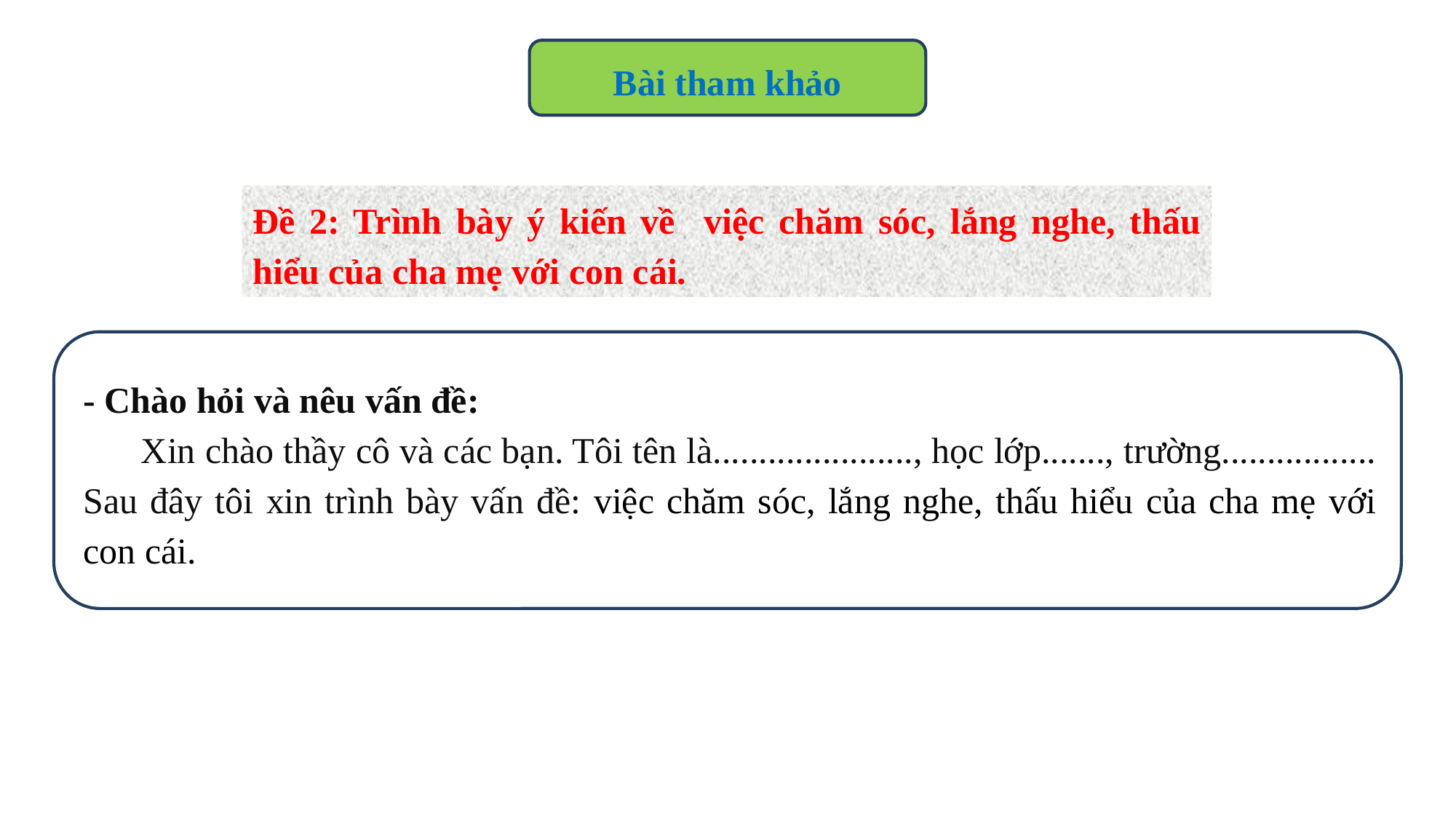

Bài tham khảo
Đề 2: Trình bày ý kiến về  việc chăm sóc, lắng nghe, thấu hiểu của cha mẹ với con cái.

- Chào hỏi và nêu vấn đề:
      Xin chào thầy cô và các bạn. Tôi tên là......................, học lớp......., trường................. Sau đây tôi xin trình bày vấn đề: việc chăm sóc, lắng nghe, thấu hiểu của cha mẹ với con cái.